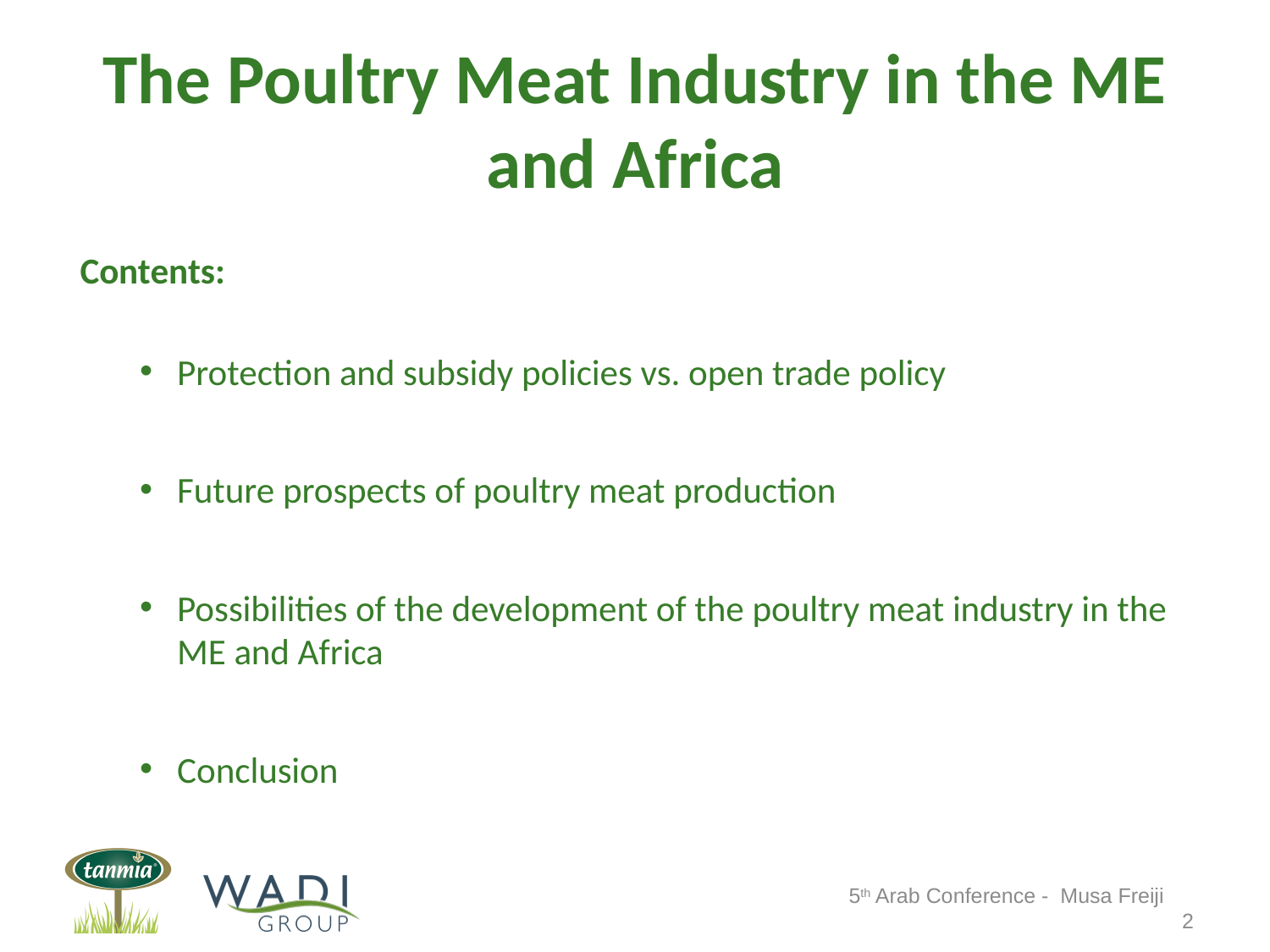

# The Poultry Meat Industry in the ME and Africa
Contents:

Protection and subsidy policies vs. open trade policy

Future prospects of poultry meat production

Possibilities of the development of the poultry meat industry in the ME and Africa

Conclusion
5th Arab Conference -  Musa Freiji
2